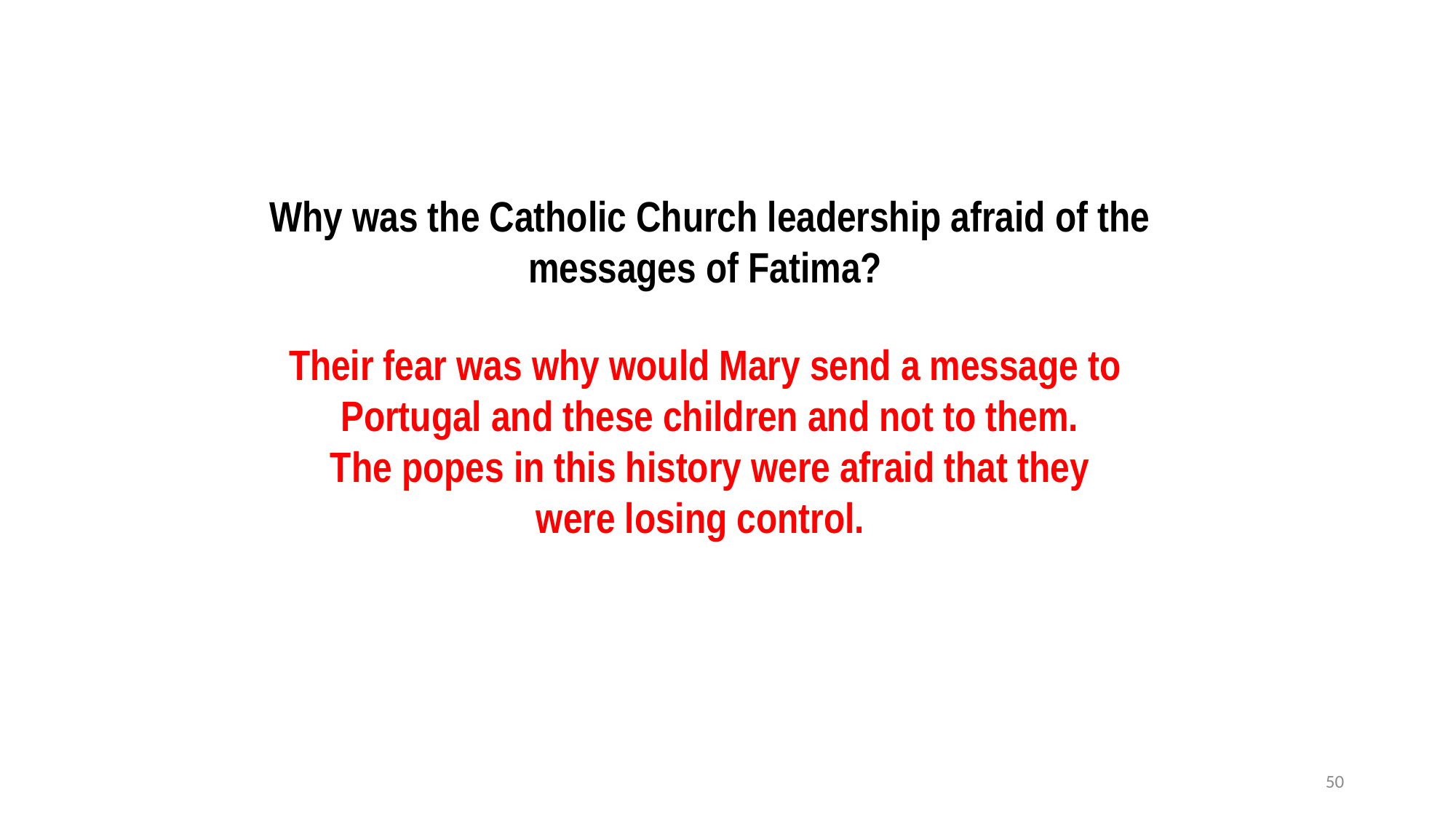

Why was the Catholic Church leadership afraid of the messages of Fatima?
Their fear was why would Mary send a message to
Portugal and these children and not to them.
The popes in this history were afraid that they
were losing control.
50